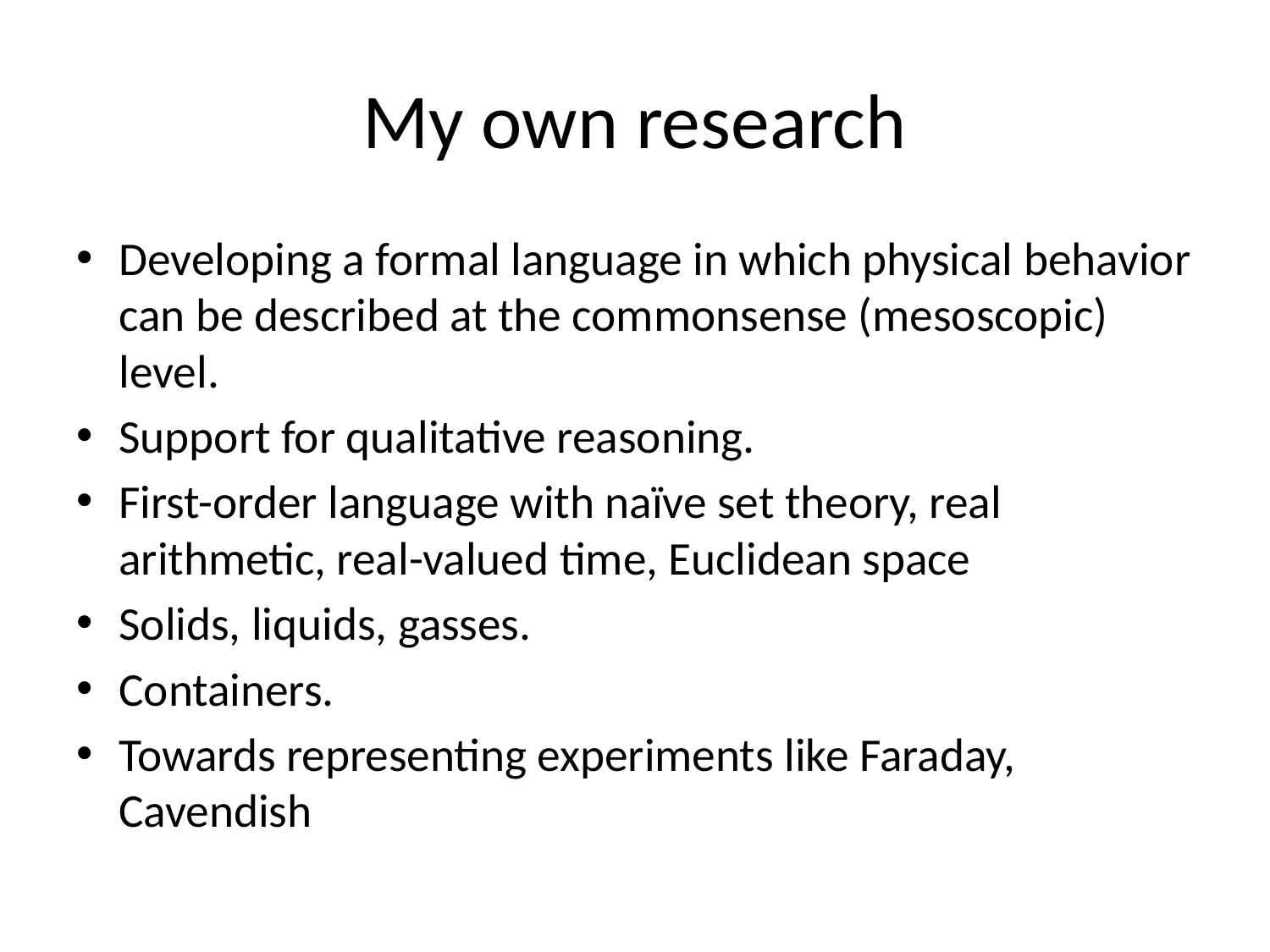

# My own research
Developing a formal language in which physical behavior can be described at the commonsense (mesoscopic) level.
Support for qualitative reasoning.
First-order language with naïve set theory, real arithmetic, real-valued time, Euclidean space
Solids, liquids, gasses.
Containers.
Towards representing experiments like Faraday, Cavendish